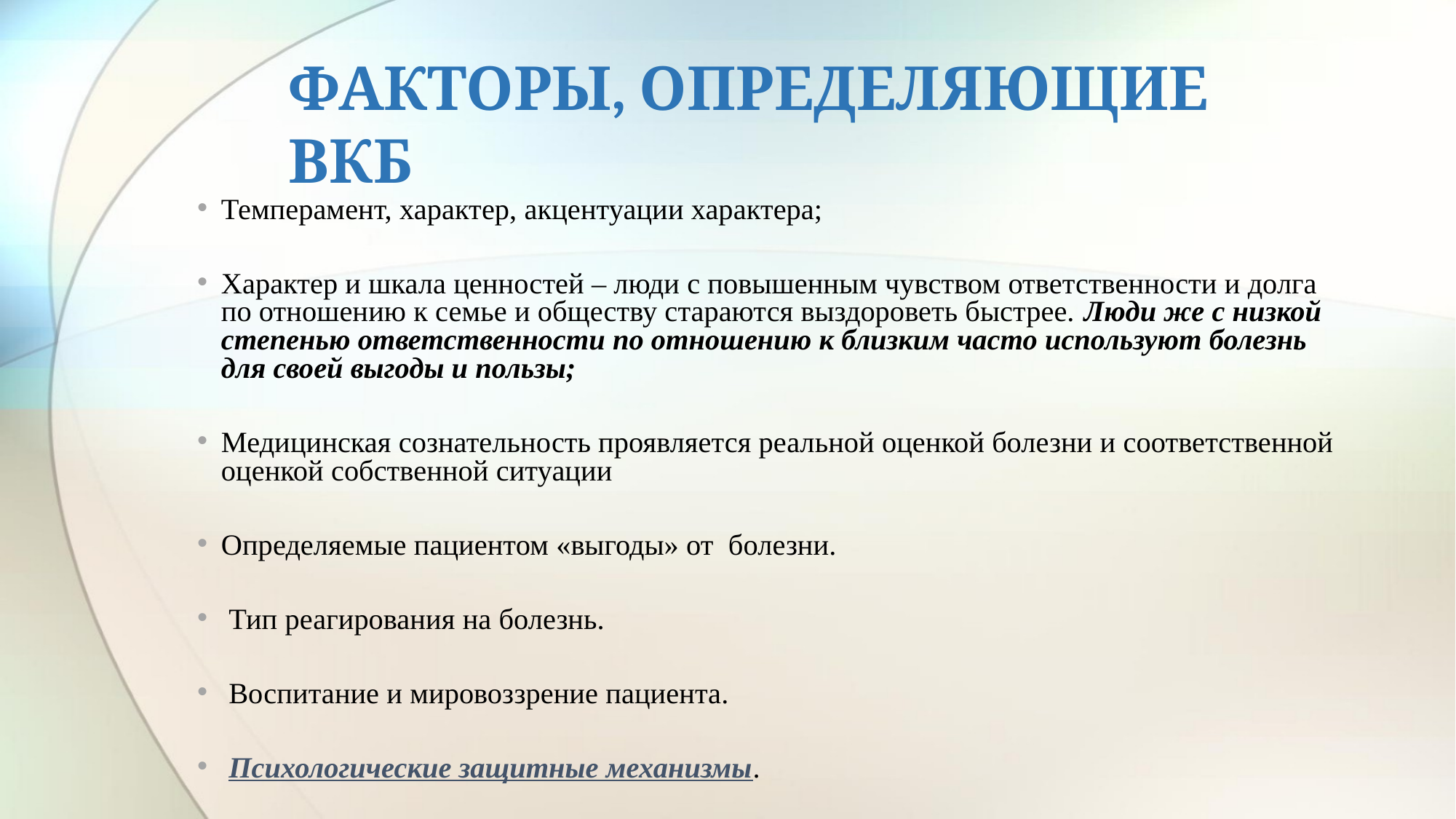

# ФАКТОРЫ, ОПРЕДЕЛЯЮЩИЕ ВКБ
Темперамент, характер, акцентуации характера;

Характер и шкала ценностей – люди с повышенным чувством ответственности и долга по отношению к семье и обществу стараются выздороветь быстрее. Люди же с низкой степенью ответственности по отношению к близким часто используют болезнь для своей выгоды и пользы;

Медицинская сознательность проявляется реальной оценкой болезни и соответственной оценкой собственной ситуации

Определяемые пациентом «выгоды» от  болезни.

 Тип реагирования на болезнь.

 Воспитание и мировоззрение пациента.

 Психологические защитные механизмы.